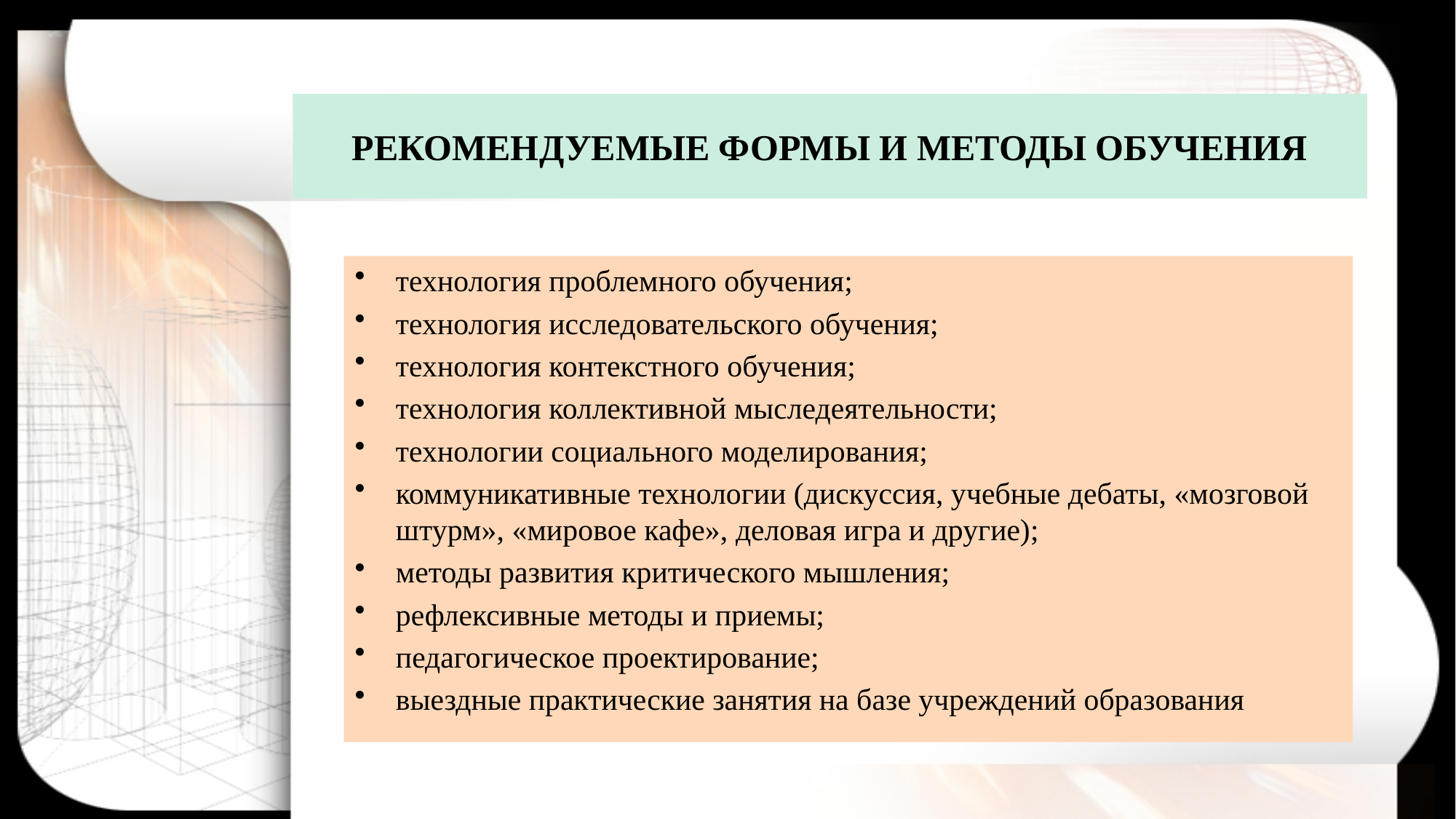

# РЕКОМЕНДУЕМЫЕ ФОРМЫ И МЕТОДЫ ОБУЧЕНИЯ
технология проблемного обучения;
технология исследовательского обучения;
технология контекстного обучения;
технология коллективной мыследеятельности;
технологии социального моделирования;
коммуникативные технологии (дискуссия, учебные дебаты, «мозговой штурм», «мировое кафе», деловая игра и другие);
методы развития критического мышления;
рефлексивные методы и приемы;
педагогическое проектирование;
выездные практические занятия на базе учреждений образования